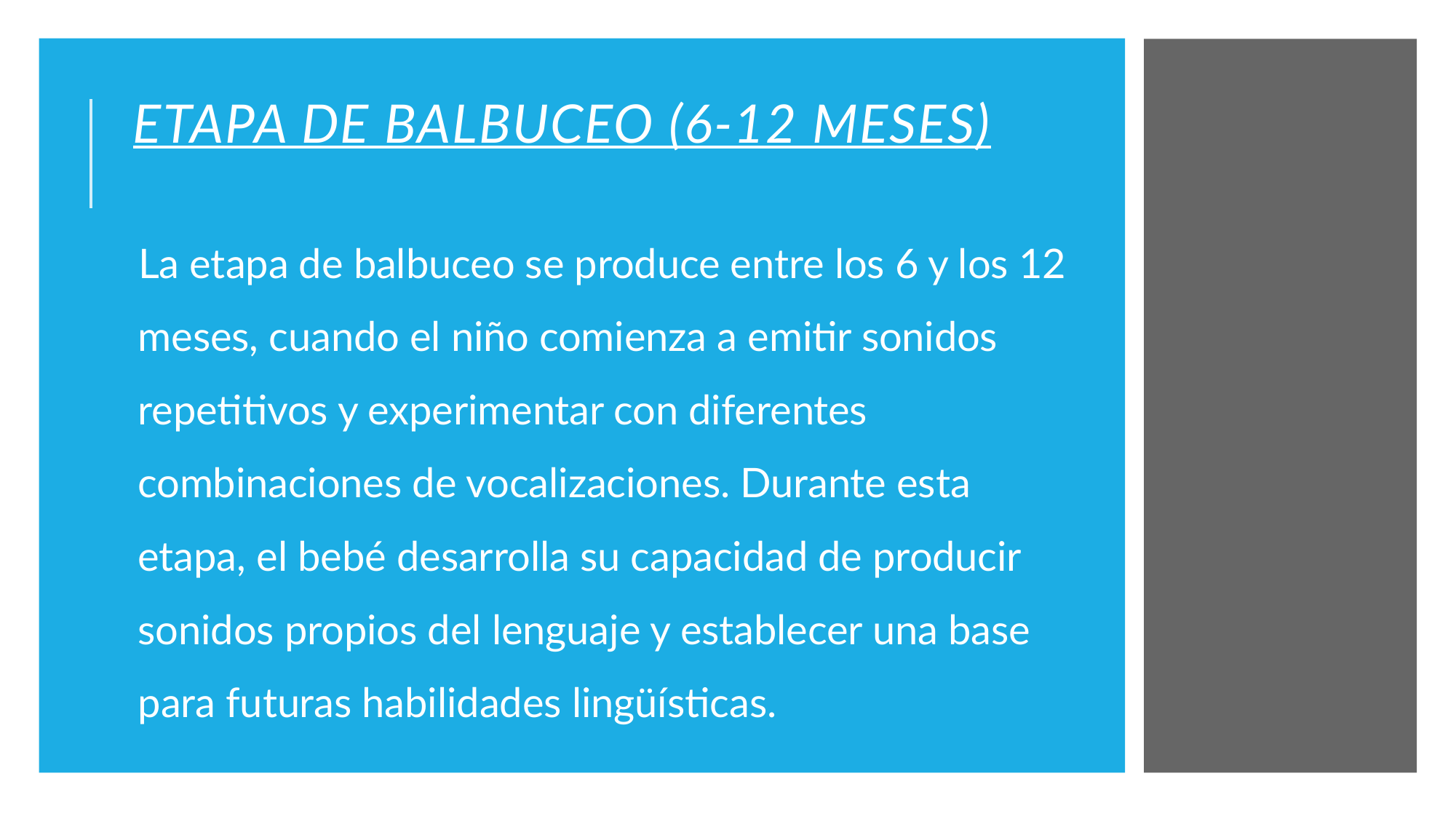

# Etapa de balbuceo (6-12 meses)
La etapa de balbuceo se produce entre los 6 y los 12 meses, cuando el niño comienza a emitir sonidos repetitivos y experimentar con diferentes combinaciones de vocalizaciones. Durante esta etapa, el bebé desarrolla su capacidad de producir sonidos propios del lenguaje y establecer una base para futuras habilidades lingüísticas.